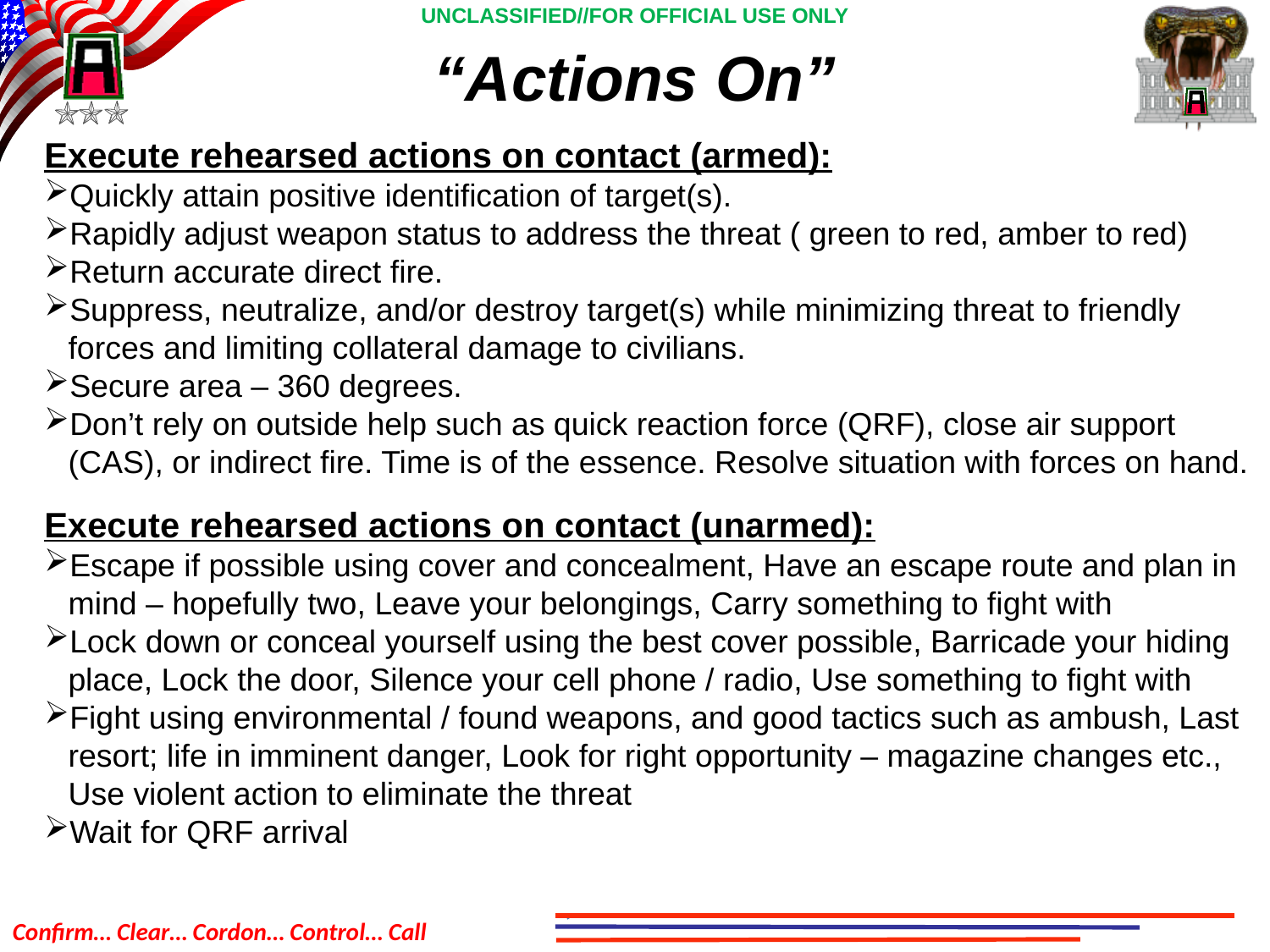

“Actions On”
Execute rehearsed actions on contact (armed):
Quickly attain positive identification of target(s).
Rapidly adjust weapon status to address the threat ( green to red, amber to red)
Return accurate direct fire.
Suppress, neutralize, and/or destroy target(s) while minimizing threat to friendly forces and limiting collateral damage to civilians.
Secure area – 360 degrees.
Don’t rely on outside help such as quick reaction force (QRF), close air support (CAS), or indirect fire. Time is of the essence. Resolve situation with forces on hand.

Execute rehearsed actions on contact (unarmed):
Escape if possible using cover and concealment, Have an escape route and plan in mind – hopefully two, Leave your belongings, Carry something to fight with
Lock down or conceal yourself using the best cover possible, Barricade your hiding place, Lock the door, Silence your cell phone / radio, Use something to fight with
Fight using environmental / found weapons, and good tactics such as ambush, Last resort; life in imminent danger, Look for right opportunity – magazine changes etc., Use violent action to eliminate the threat
Wait for QRF arrival